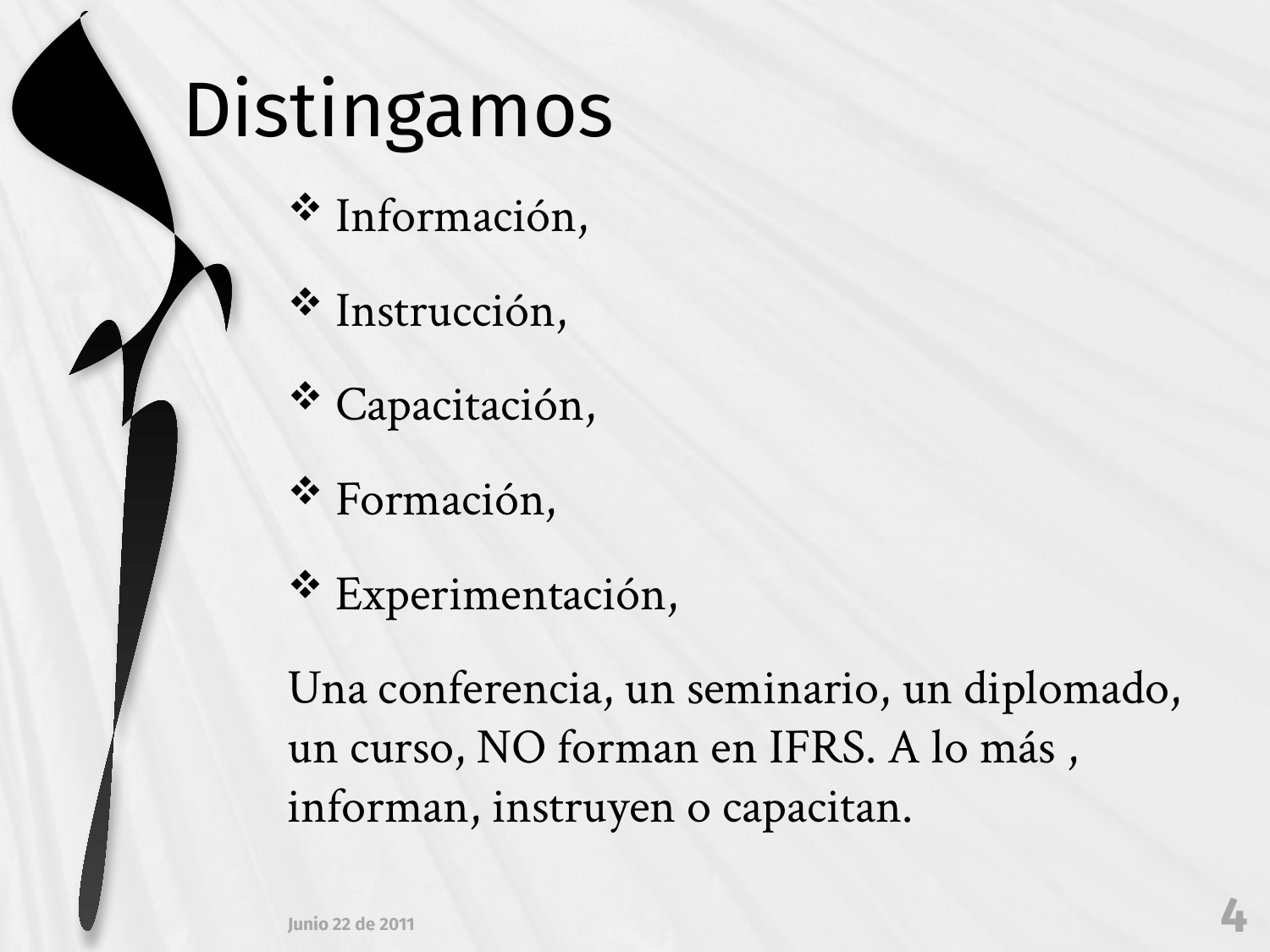

# Distingamos
Información,
Instrucción,
Capacitación,
Formación,
Experimentación,
Una conferencia, un seminario, un diplomado, un curso, NO forman en IFRS. A lo más , informan, instruyen o capacitan.
4
Junio 22 de 2011